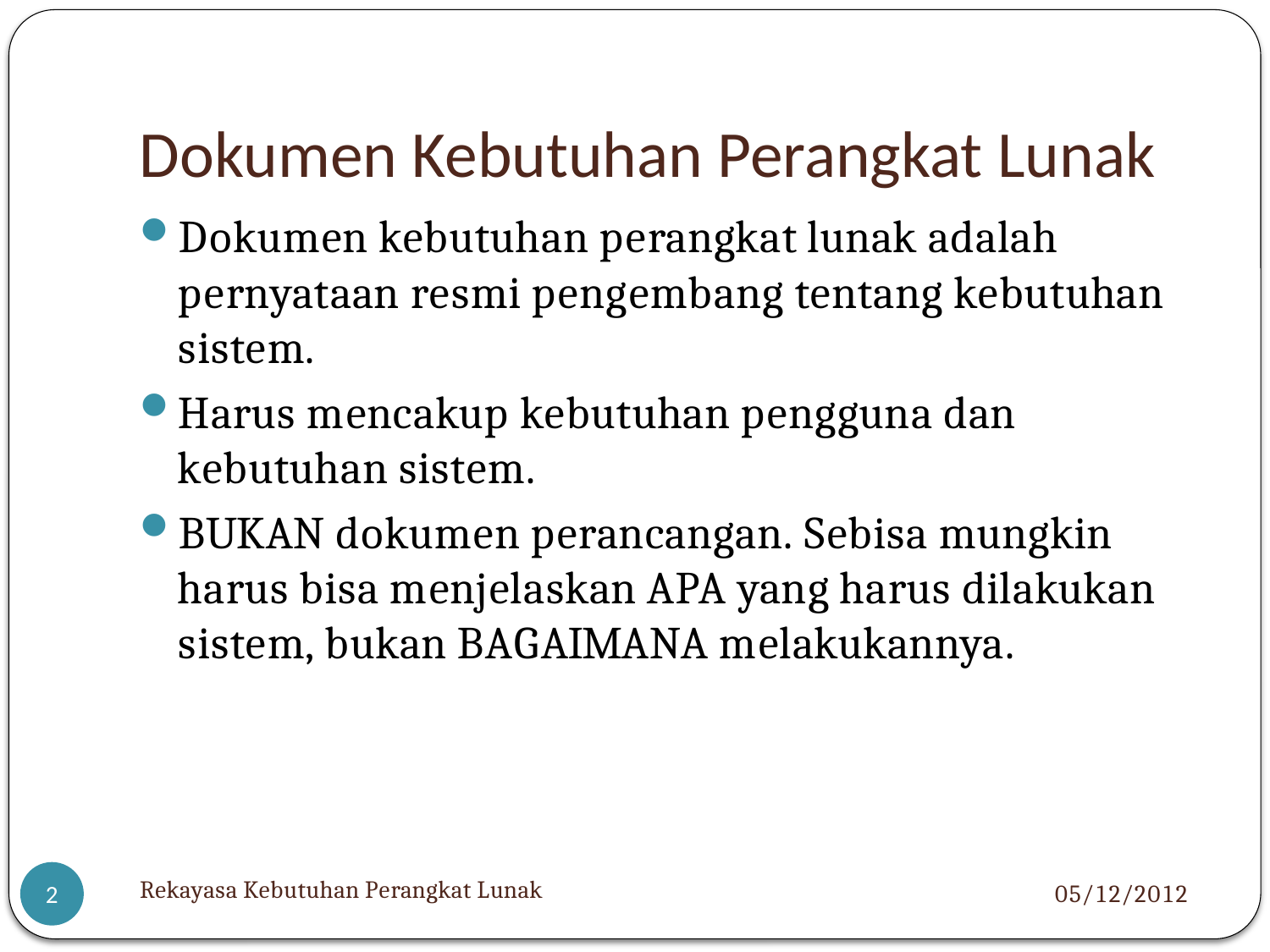

# Dokumen Kebutuhan Perangkat Lunak
Dokumen kebutuhan perangkat lunak adalah pernyataan resmi pengembang tentang kebutuhan sistem.
Harus mencakup kebutuhan pengguna dan kebutuhan sistem.
BUKAN dokumen perancangan. Sebisa mungkin harus bisa menjelaskan APA yang harus dilakukan sistem, bukan BAGAIMANA melakukannya.
Rekayasa Kebutuhan Perangkat Lunak
05/12/2012
2